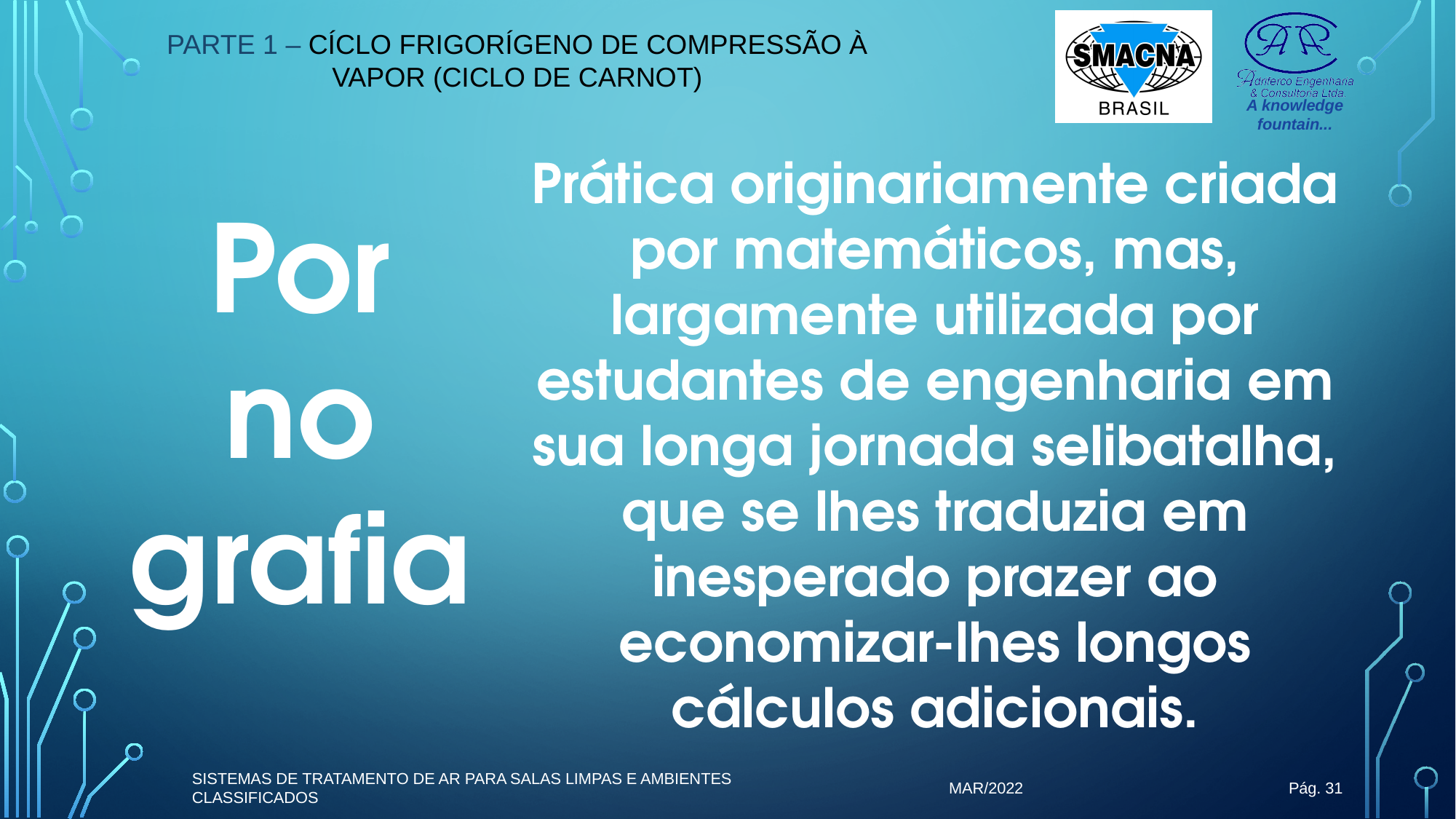

PARTE 1 – CÍCLO FRIGORÍGENO DE COMPRESSÃO À VAPOR (CICLO DE CARNOT)

Prática originariamente criada por matemáticos, mas, largamente utilizada por estudantes de engenharia em sua longa jornada selibatalha, que se lhes traduzia em inesperado prazer ao economizar-lhes longos cálculos adicionais.

Por
no
grafia